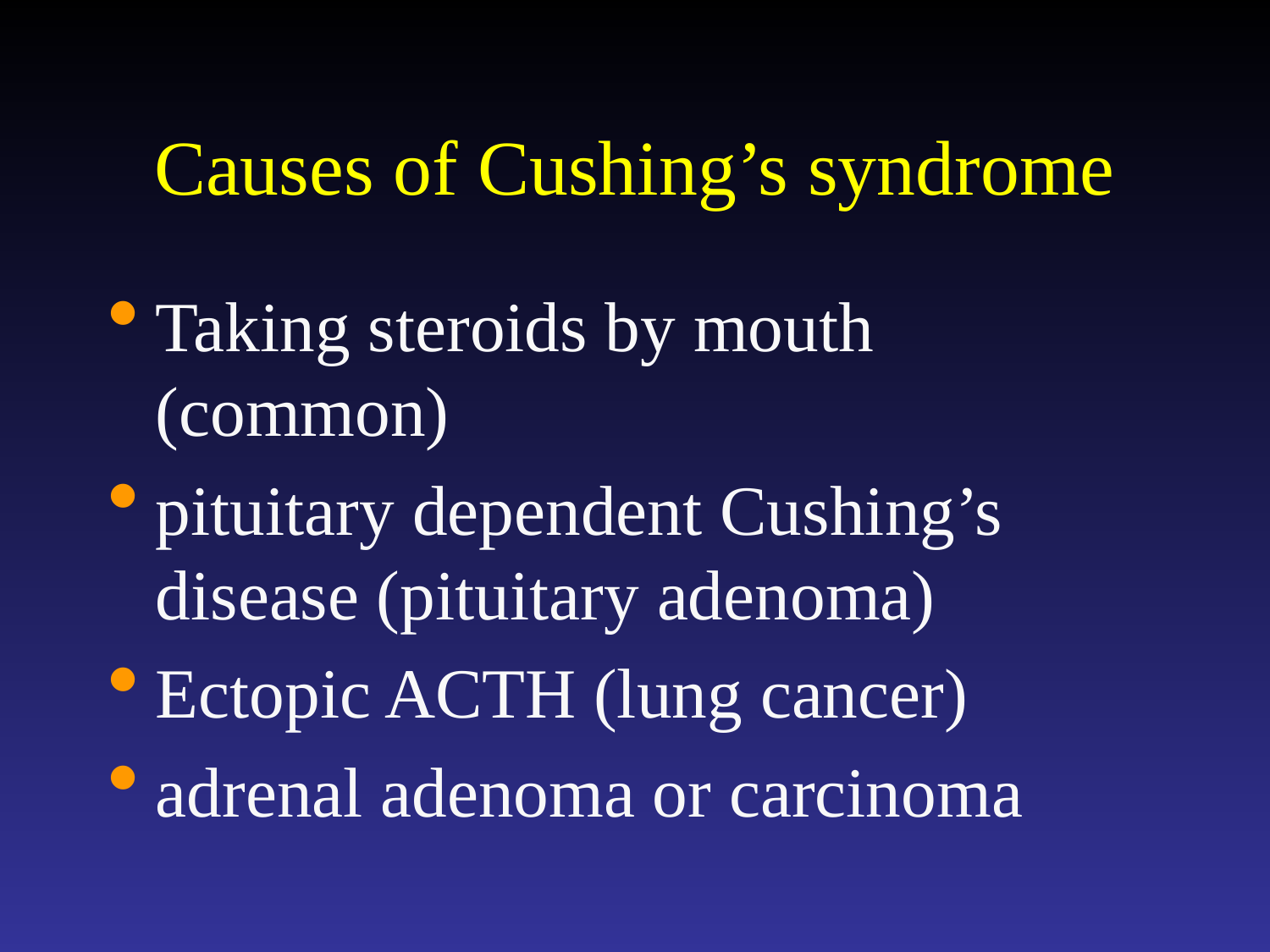

# Causes of Cushing’s syndrome
Taking steroids by mouth (common)
pituitary dependent Cushing’s disease (pituitary adenoma)
Ectopic ACTH (lung cancer)
adrenal adenoma or carcinoma